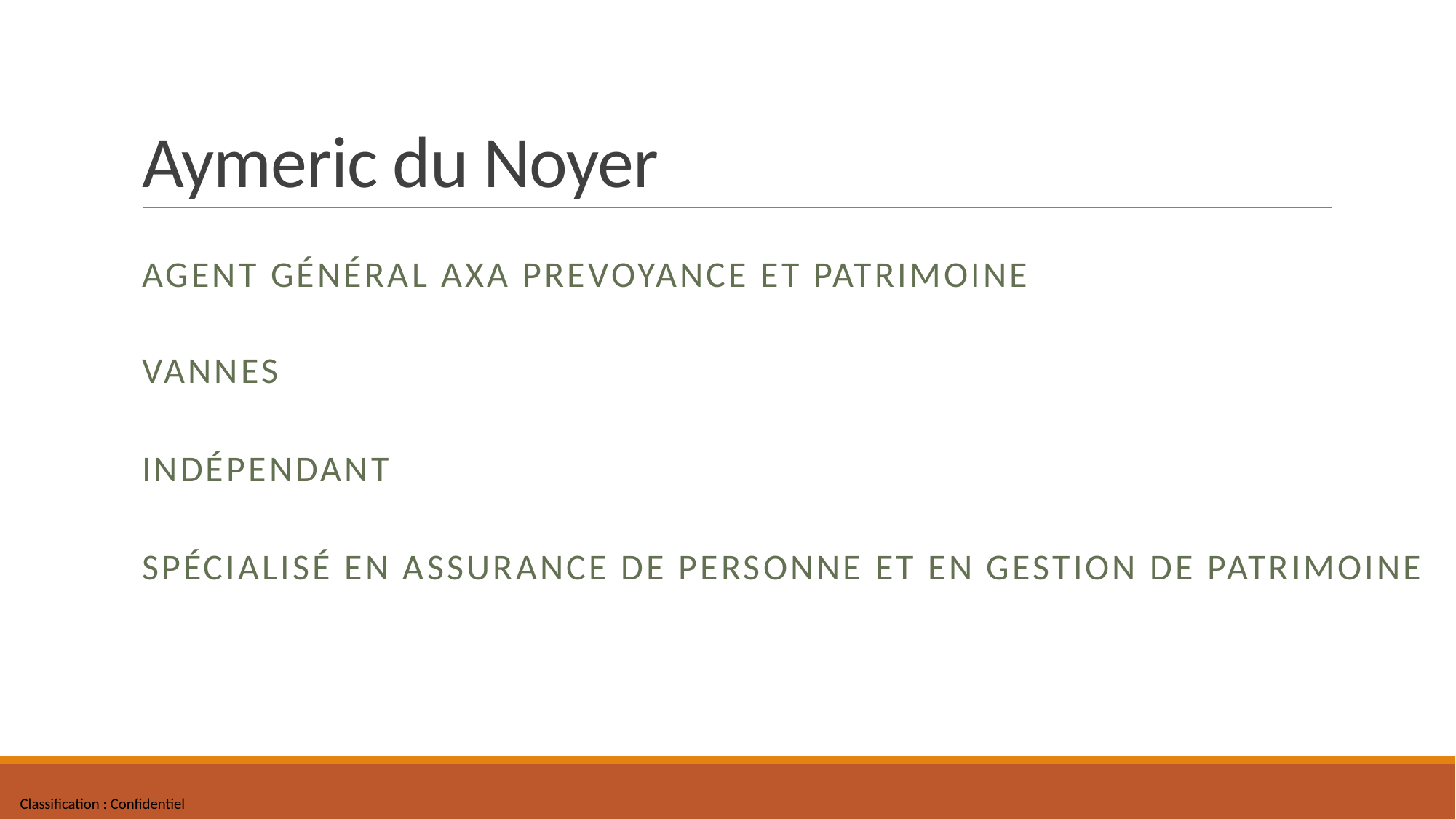

# Aymeric du Noyer
Agent général AXA PREVOYANCE ET PATRIMOINE

Vannes

Indépendant

Spécialisé en assurance de personne et en gestion de patrimoine